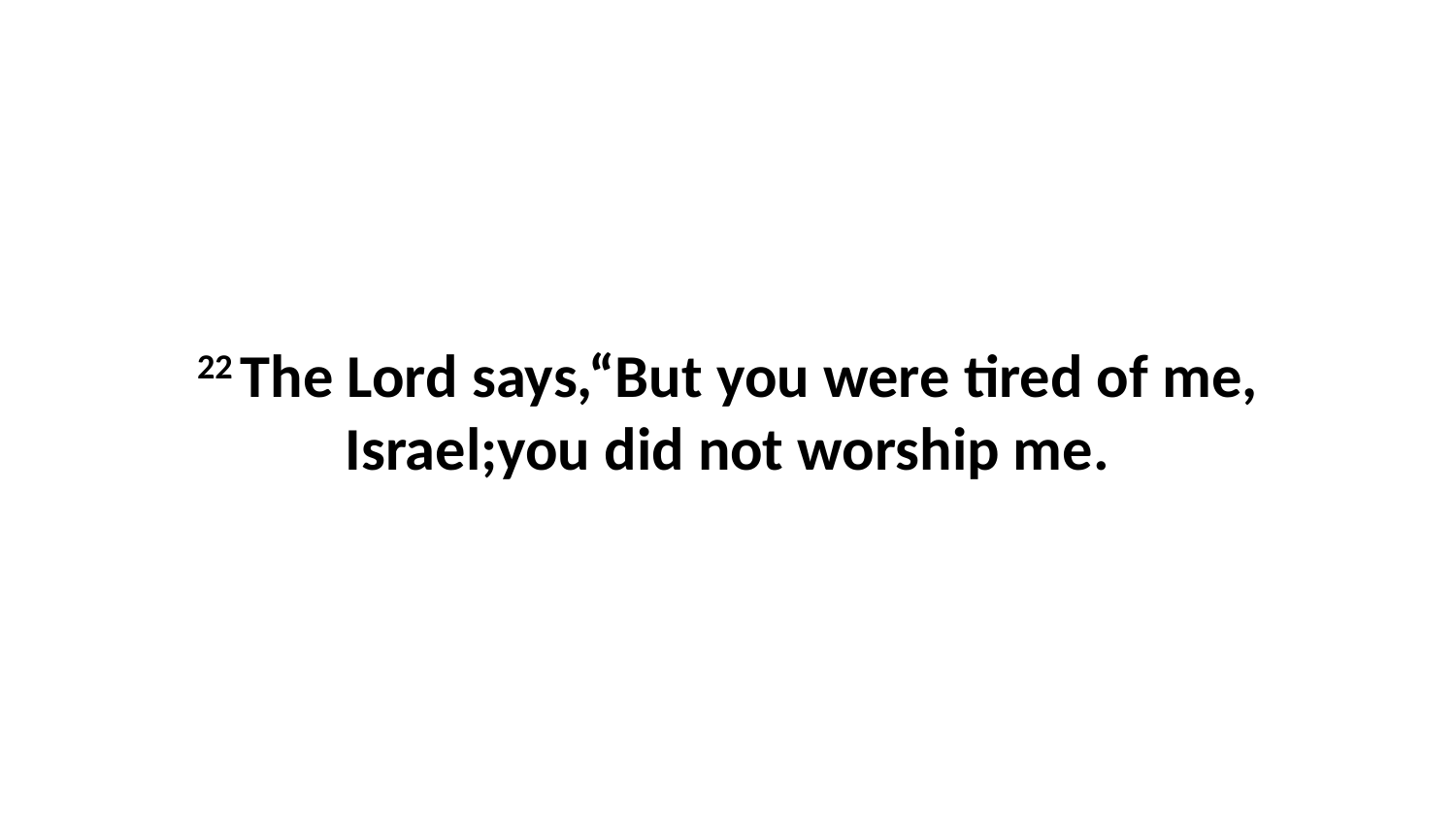

22 The Lord says,“But you were tired of me, Israel;you did not worship me.